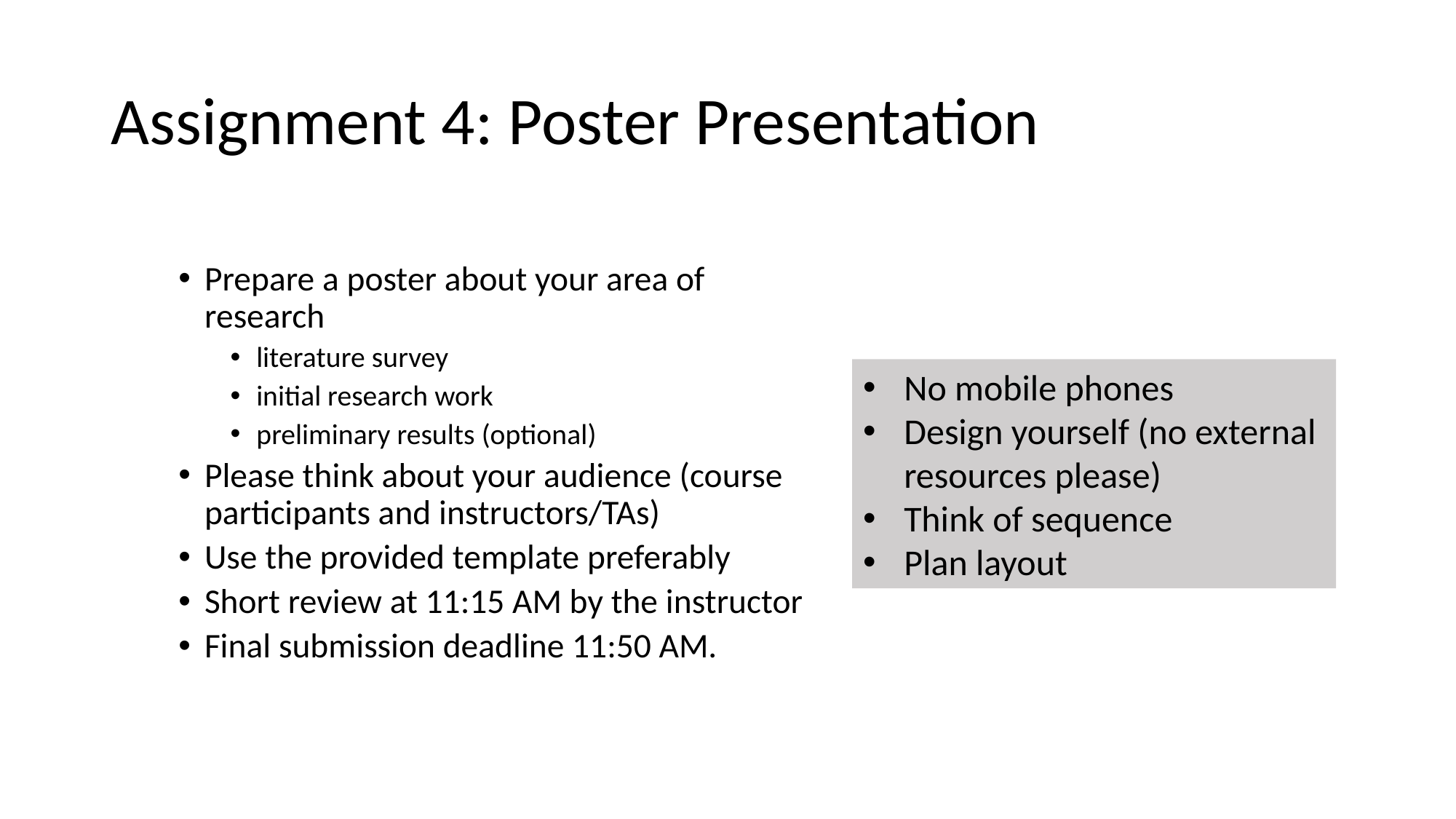

# Assignment 4: Poster Presentation
Prepare a poster about your area of research
literature survey
initial research work
preliminary results (optional)
Please think about your audience (course participants and instructors/TAs)
Use the provided template preferably
Short review at 11:15 AM by the instructor
Final submission deadline 11:50 AM.

No mobile phones
Design yourself (no external resources please)
Think of sequence
Plan layout